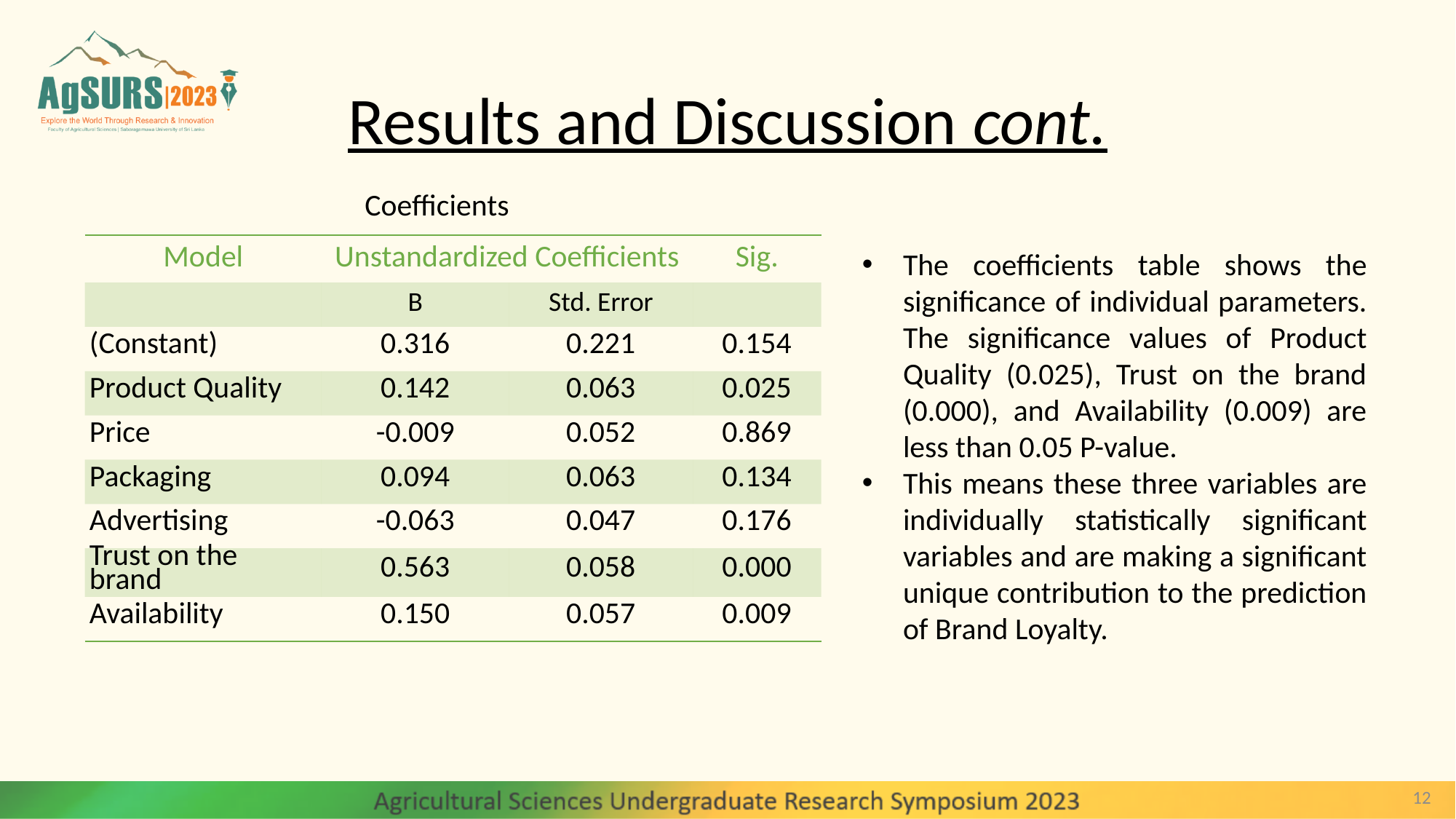

# Results and Discussion cont.
Coefficients
| Model | Unstandardized Coefficients |  | Sig. |
| --- | --- | --- | --- |
|  | B | Std. Error |  |
| (Constant) | 0.316 | 0.221 | 0.154 |
| Product Quality | 0.142 | 0.063 | 0.025 |
| Price | -0.009 | 0.052 | 0.869 |
| Packaging | 0.094 | 0.063 | 0.134 |
| Advertising | -0.063 | 0.047 | 0.176 |
| Trust on the brand | 0.563 | 0.058 | 0.000 |
| Availability | 0.150 | 0.057 | 0.009 |
The coefficients table shows the significance of individual parameters. The significance values of Product Quality (0.025), Trust on the brand (0.000), and Availability (0.009) are less than 0.05 P-value.
This means these three variables are individually statistically significant variables and are making a significant unique contribution to the prediction of Brand Loyalty.

12